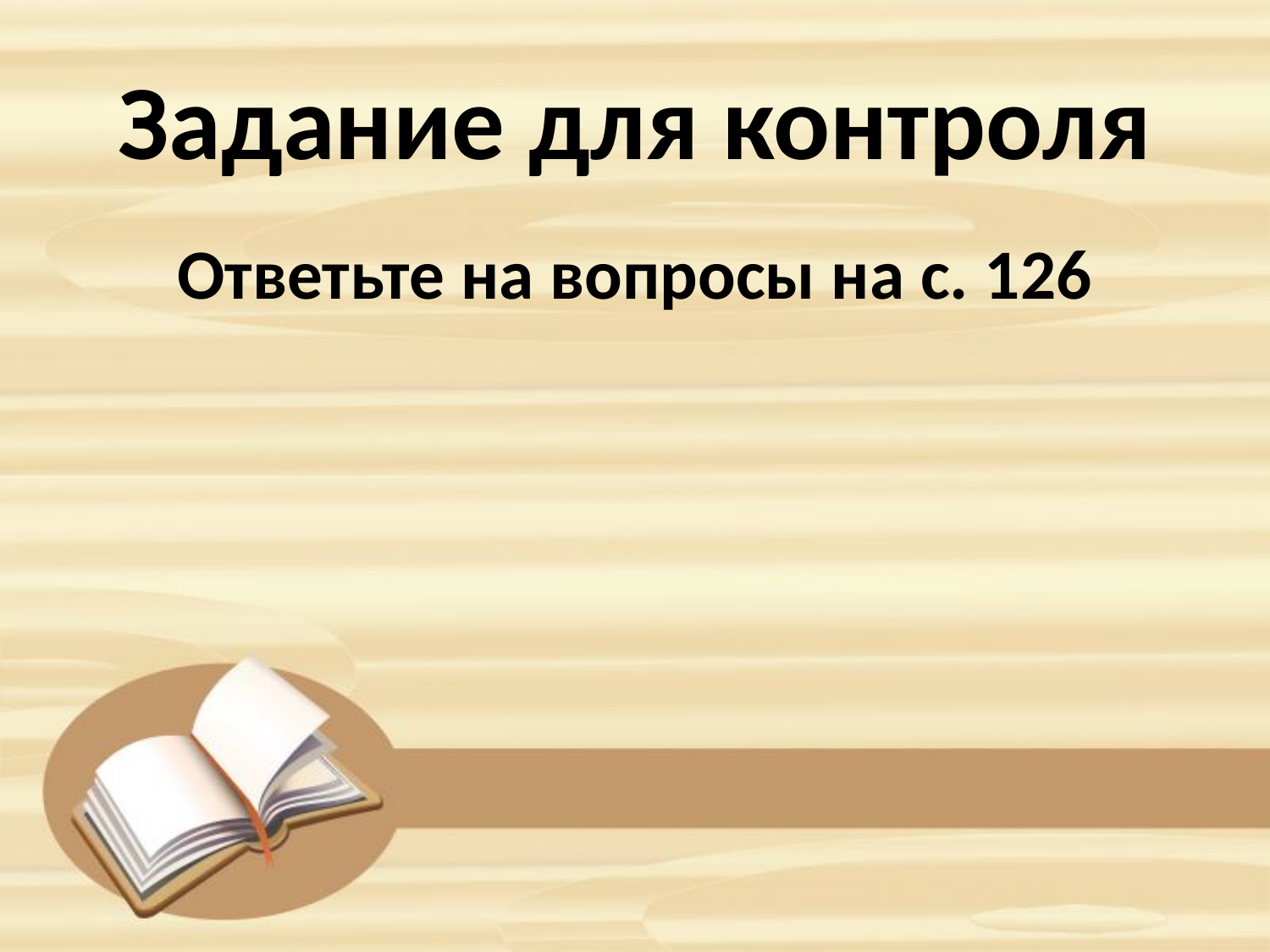

# Задание для контроля
Ответьте на вопросы на с. 126